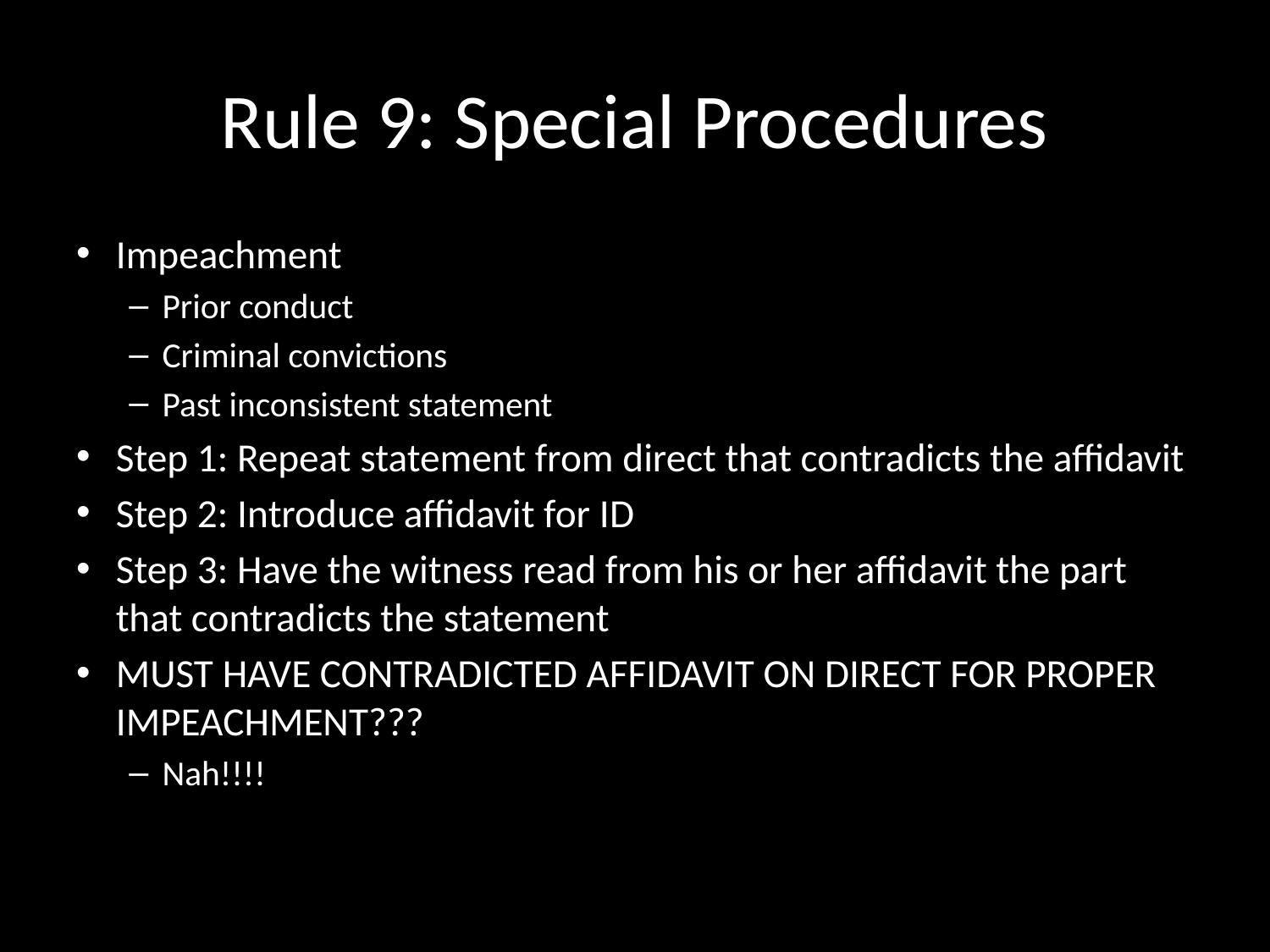

# Rule 9: Special Procedures
Impeachment
Prior conduct
Criminal convictions
Past inconsistent statement
Step 1: Repeat statement from direct that contradicts the affidavit
Step 2: Introduce affidavit for ID
Step 3: Have the witness read from his or her affidavit the part that contradicts the statement
MUST HAVE CONTRADICTED AFFIDAVIT ON DIRECT FOR PROPER IMPEACHMENT???
Nah!!!!